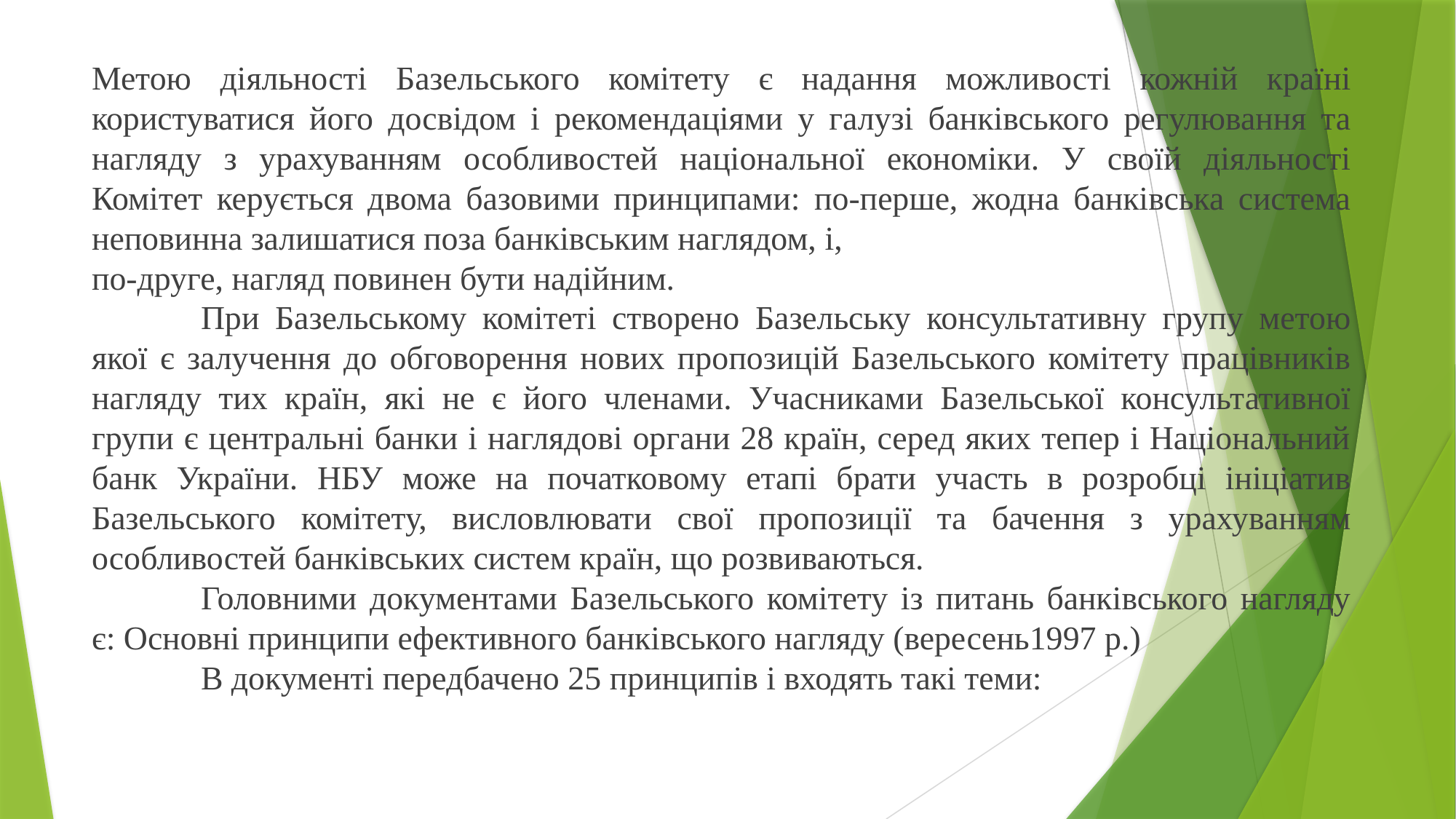

Метою діяльності Базельського комітету є надання можливості кожній країні користуватися його досвідом і рекомендаціями у галузі банківського регулювання та нагляду з урахуванням особливостей національної економіки. У своїй діяльності Комітет керується двома базовими принципами: по-перше, жодна банківська система неповинна залишатися поза банківським наглядом, і,
по-друге, нагляд повинен бути надійним.
	При Базельському комітеті створено Базельську консультативну групу метою якої є залучення до обговорення нових пропозицій Базельського комітету працівників нагляду тих країн, які не є його членами. Учасниками Базельської консультативної групи є центральні банки і наглядові органи 28 країн, серед яких тепер і Національний банк України. НБУ може на початковому етапі брати участь в розробці ініціатив Базельського комітету, висловлювати свої пропозиції та бачення з урахуванням особливостей банківських систем країн, що розвиваються.
	Головними документами Базельського комітету із питань банківського нагляду є: Основні принципи ефективного банківського нагляду (вересень1997 р.)
	В документі передбачено 25 принципів і входять такі теми: